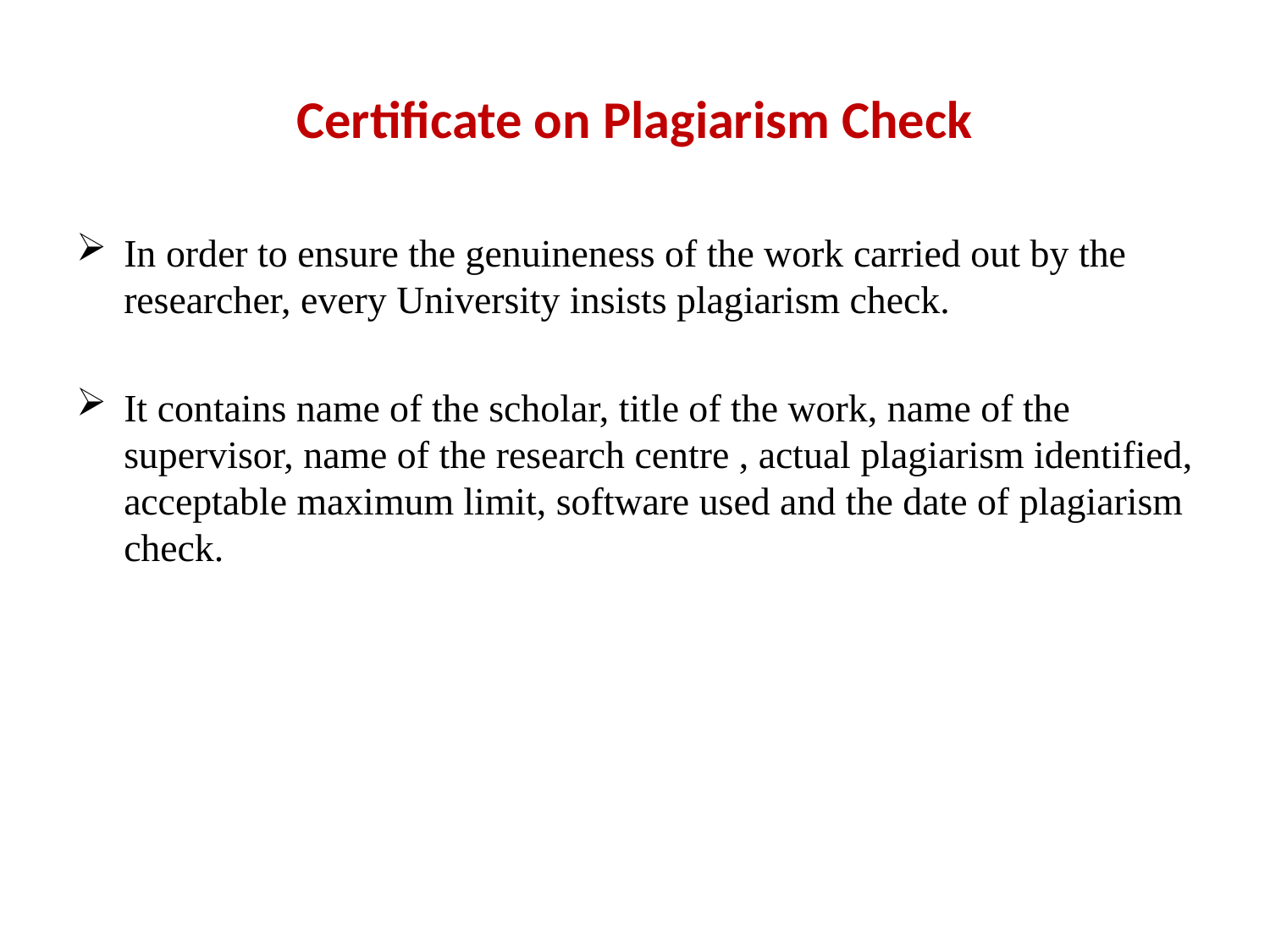

# Certificate on Plagiarism Check
In order to ensure the genuineness of the work carried out by the researcher, every University insists plagiarism check.

It contains name of the scholar, title of the work, name of the supervisor, name of the research centre , actual plagiarism identified, acceptable maximum limit, software used and the date of plagiarism check.